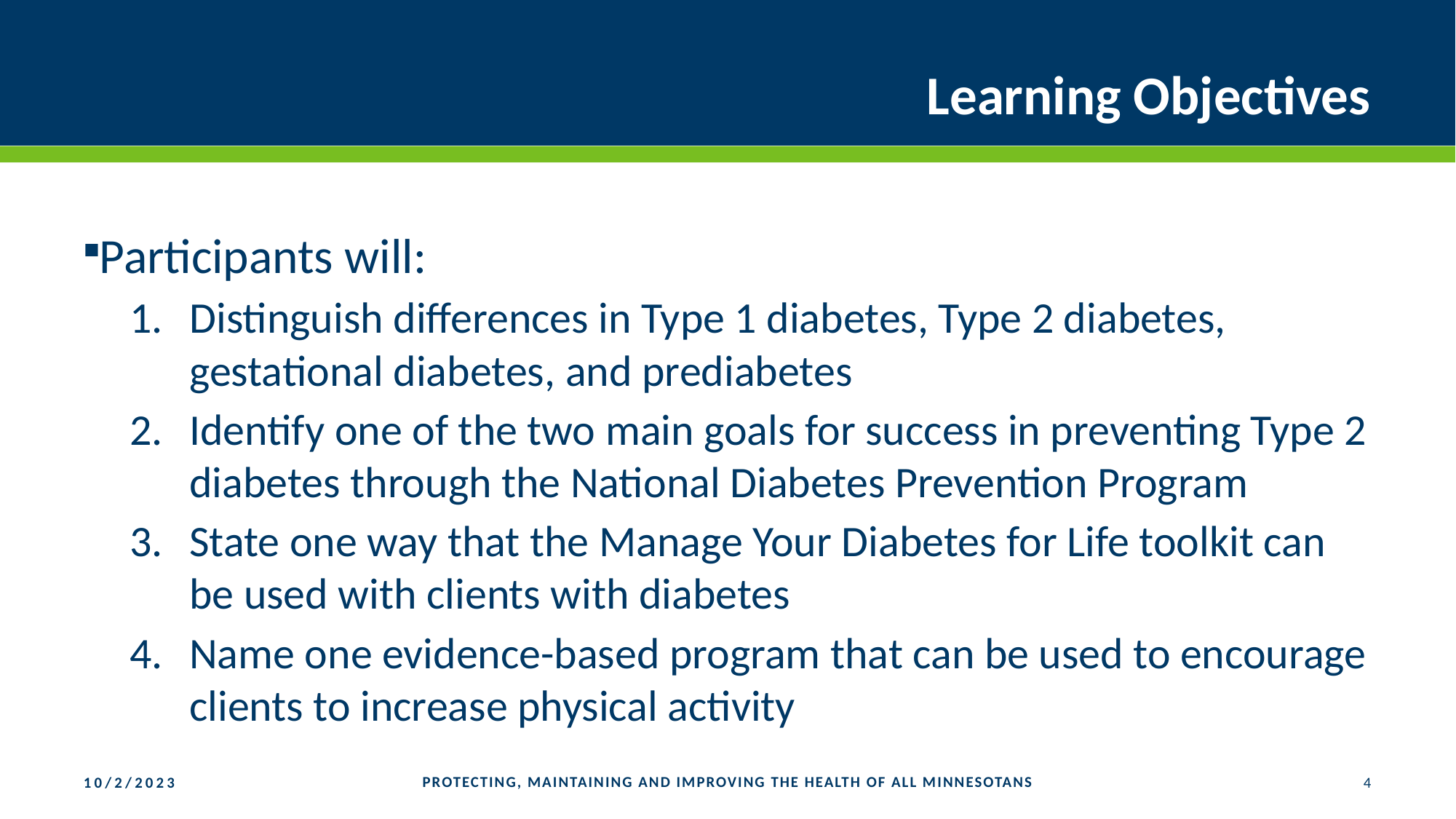

# Learning Objectives
Participants will:
Distinguish differences in Type 1 diabetes, Type 2 diabetes, gestational diabetes, and prediabetes
Identify one of the two main goals for success in preventing Type 2 diabetes through the National Diabetes Prevention Program
State one way that the Manage Your Diabetes for Life toolkit can be used with clients with diabetes
Name one evidence-based program that can be used to encourage clients to increase physical activity

PROTECTING, MAINTAINING AND IMPROVING THE HEALTH OF ALL MINNESOTANS
4
10/2/2023